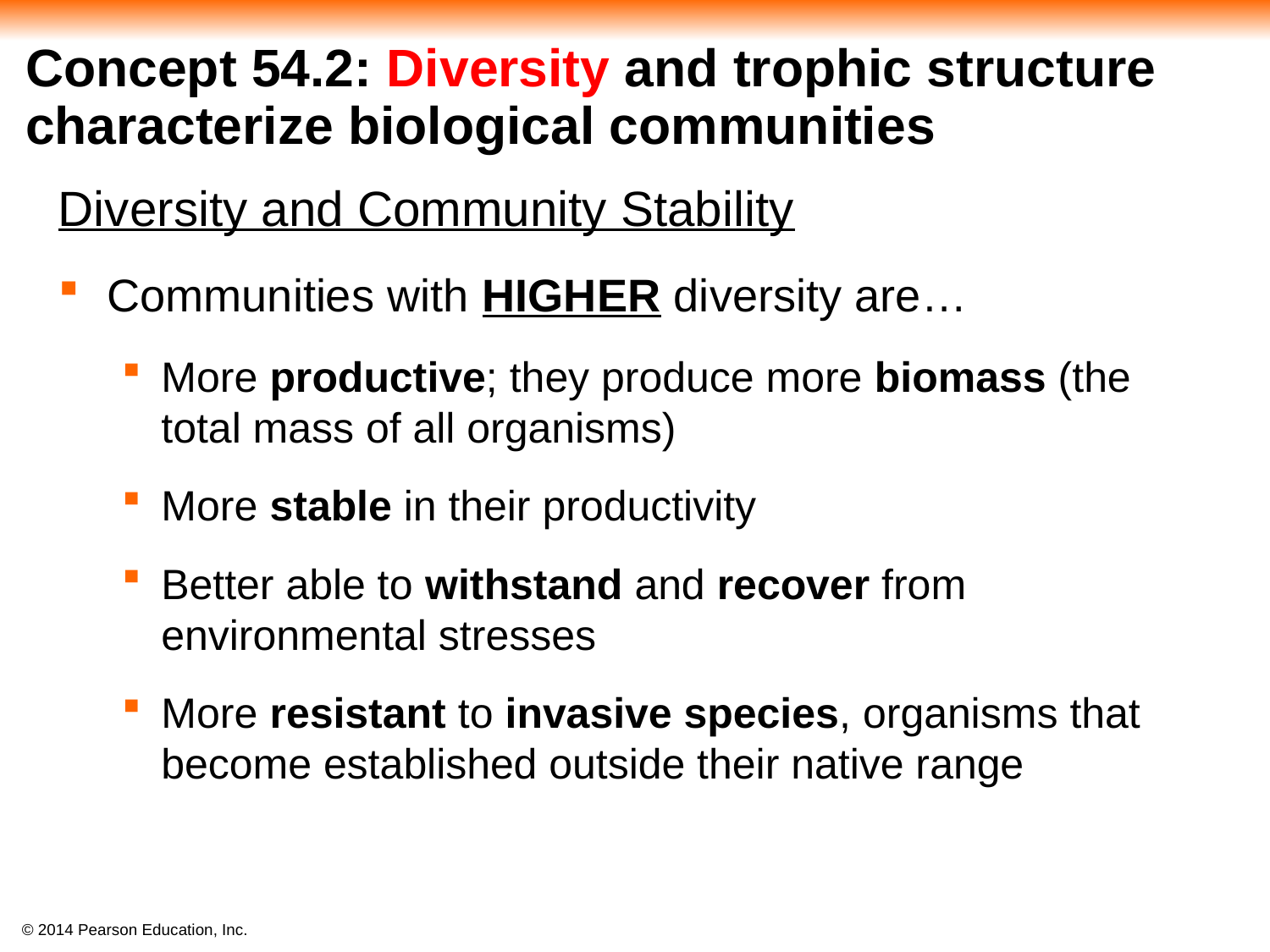

# Concept 54.2: Diversity and trophic structure characterize biological communities
Diversity and Community Stability
Communities with HIGHER diversity are…
More productive; they produce more biomass (the total mass of all organisms)
More stable in their productivity
Better able to withstand and recover from environmental stresses
More resistant to invasive species, organisms that become established outside their native range